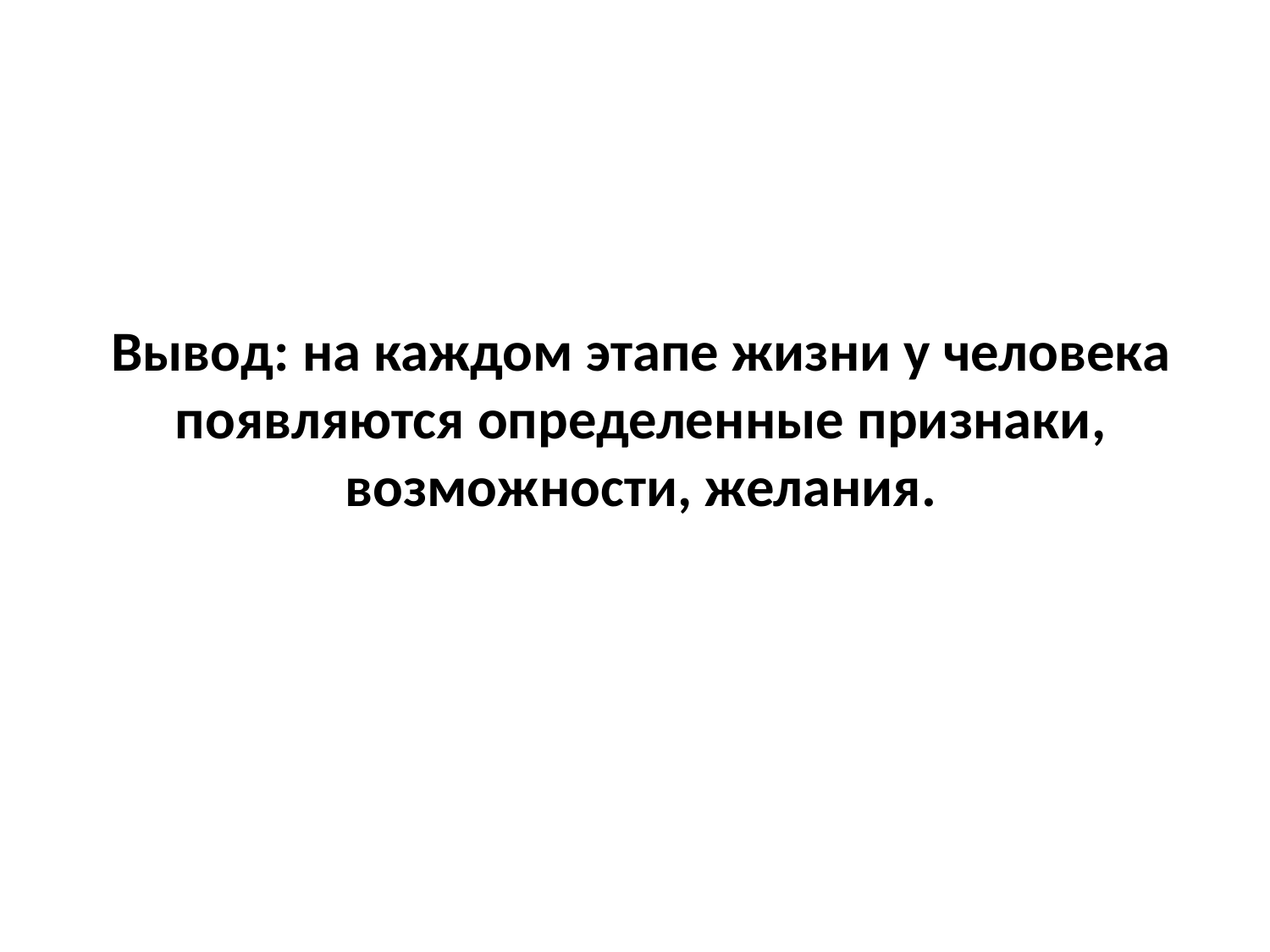

# Вывод: на каждом этапе жизни у человека появляются определенные признаки, возможности, желания.